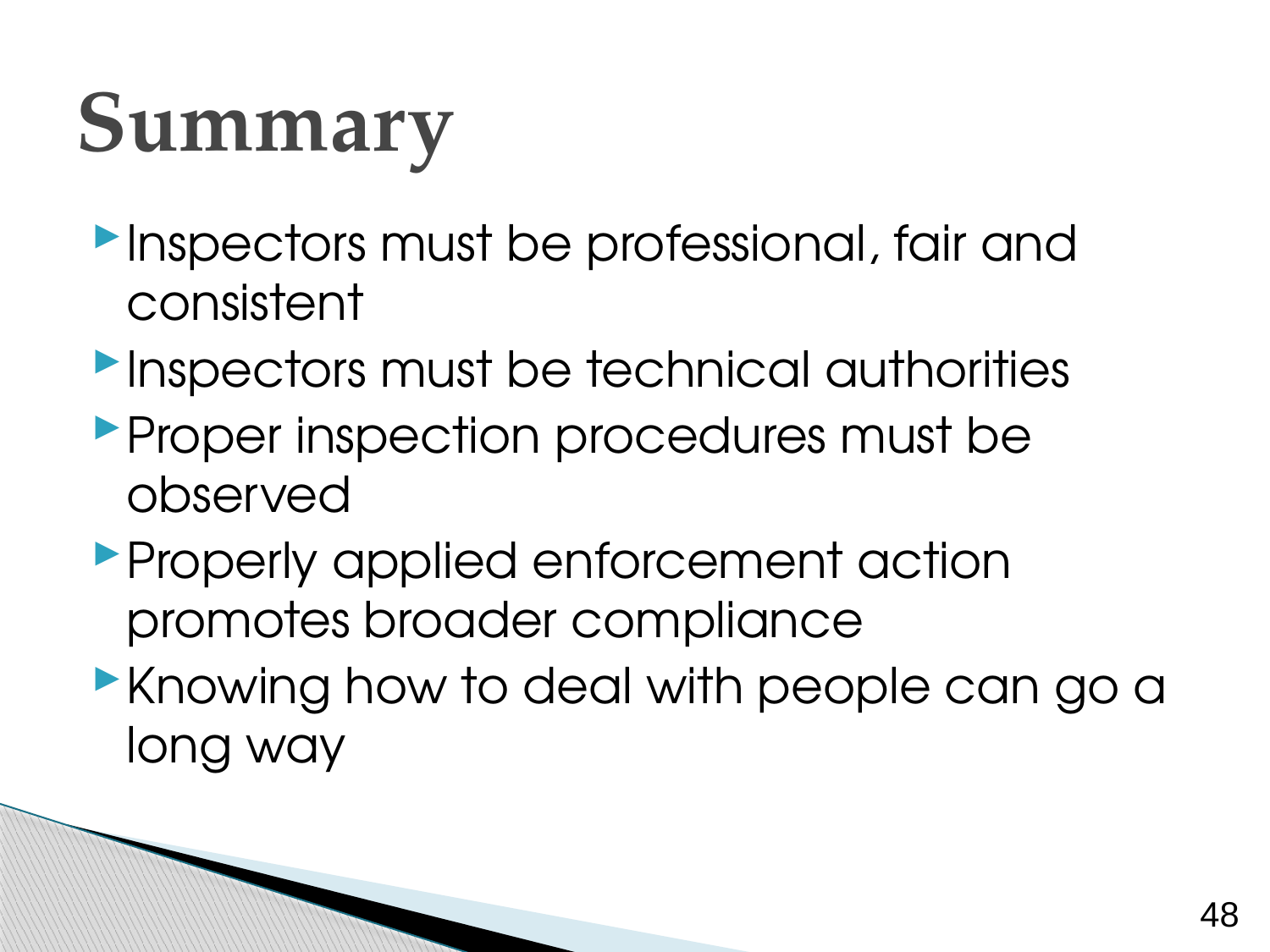

# Summary
Inspectors must be professional, fair and consistent
Inspectors must be technical authorities
Proper inspection procedures must be observed
Properly applied enforcement action promotes broader compliance
Knowing how to deal with people can go a long way
48